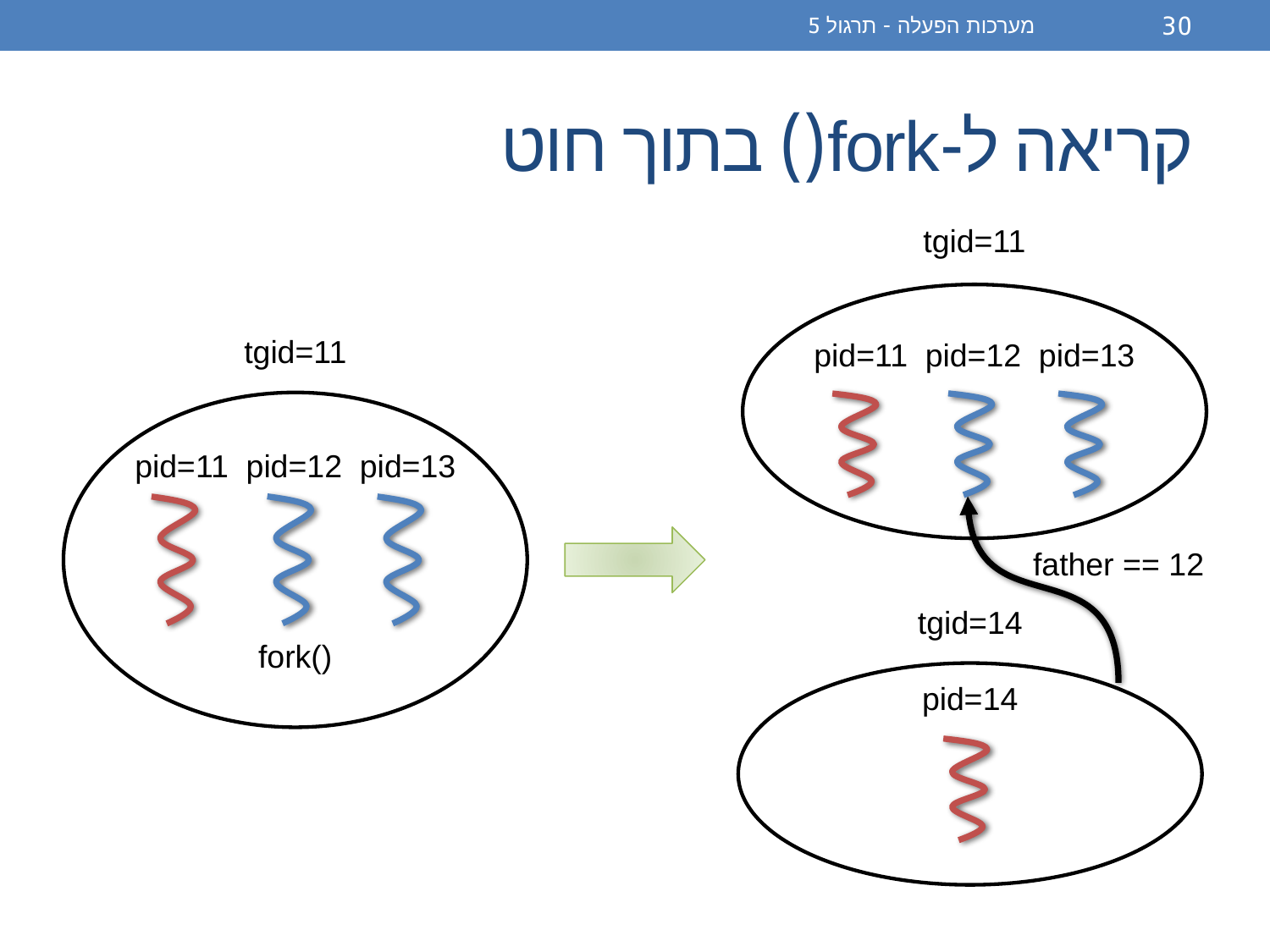

מערכות הפעלה - תרגול 5
30
# קריאה ל-fork() בתוך חוט

tgid=11

pid=11  pid=12  pid=13

tgid=11

pid=11  pid=12  pid=13

fork()

father == 12

tgid=14

pid=14